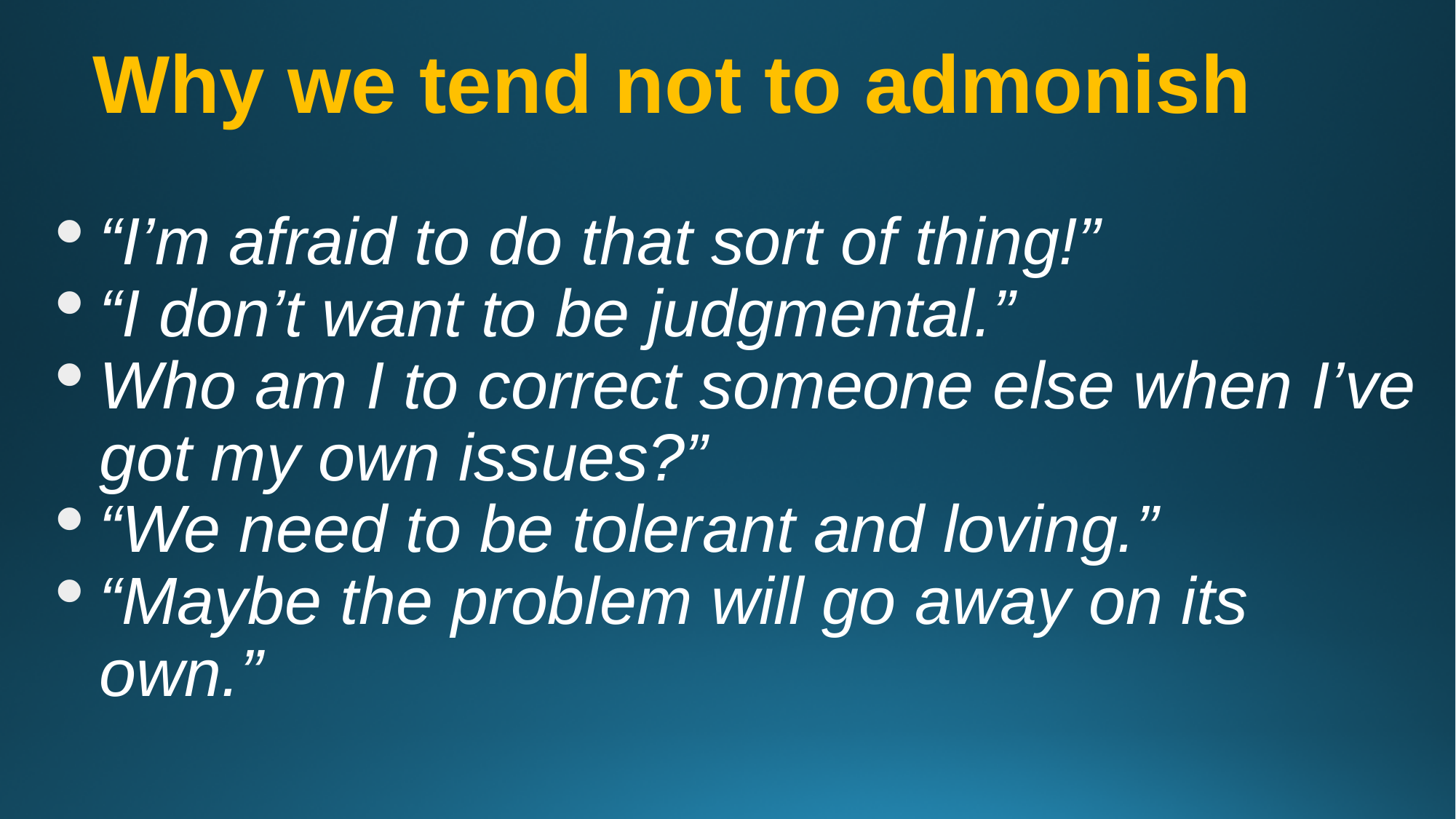

# Why we tend not to admonish
“I’m afraid to do that sort of thing!”
“I don’t want to be judgmental.”
Who am I to correct someone else when I’ve got my own issues?”
“We need to be tolerant and loving.”
“Maybe the problem will go away on its own.”